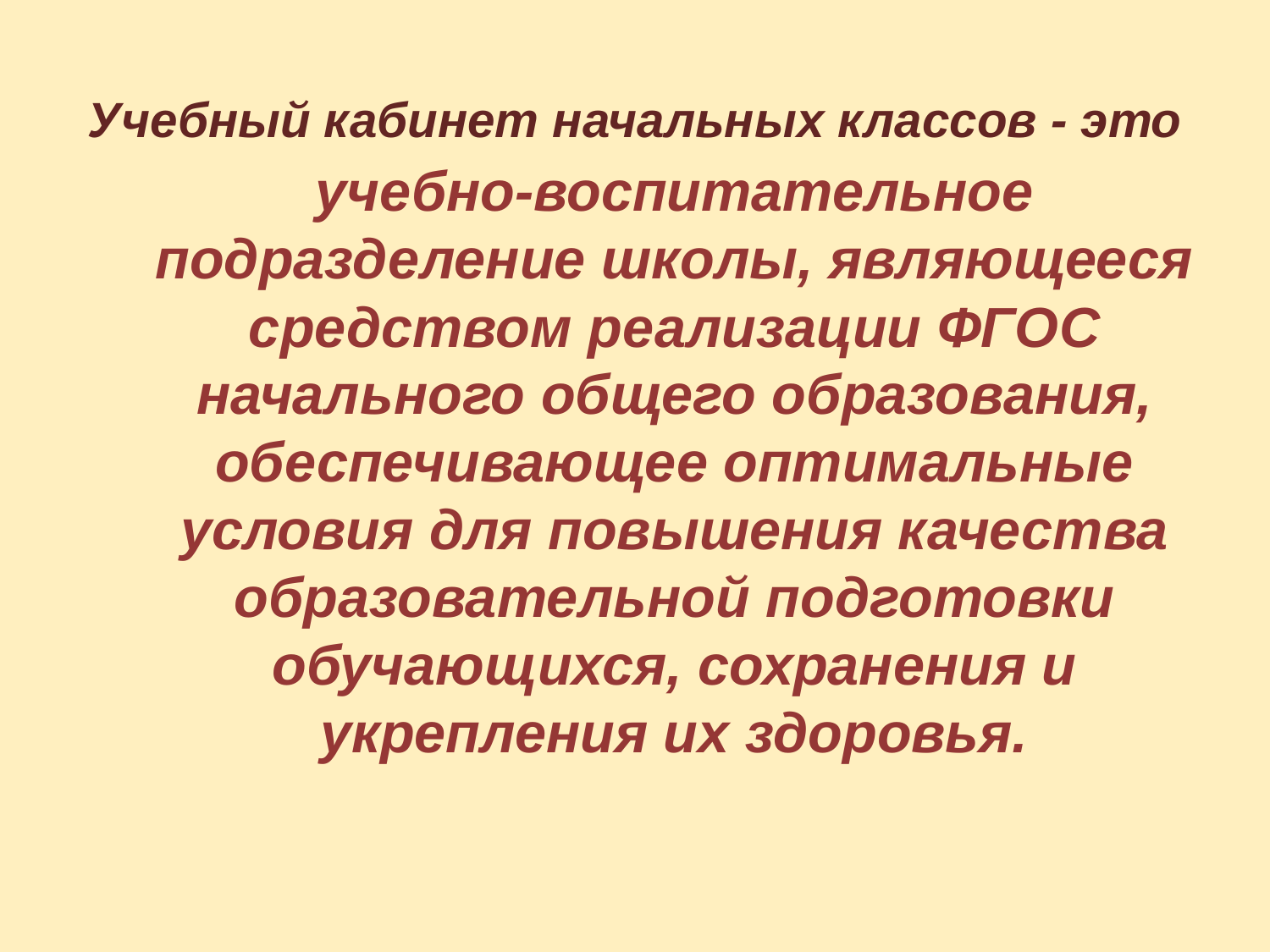

# Учебный кабинет начальных классов - это
	учебно-воспитательное подразделение школы, являющееся средством реализации ФГОС начального общего образования, обеспечивающее оптимальные условия для повышения качества образовательной подготовки обучающихся, сохранения и укрепления их здоровья.